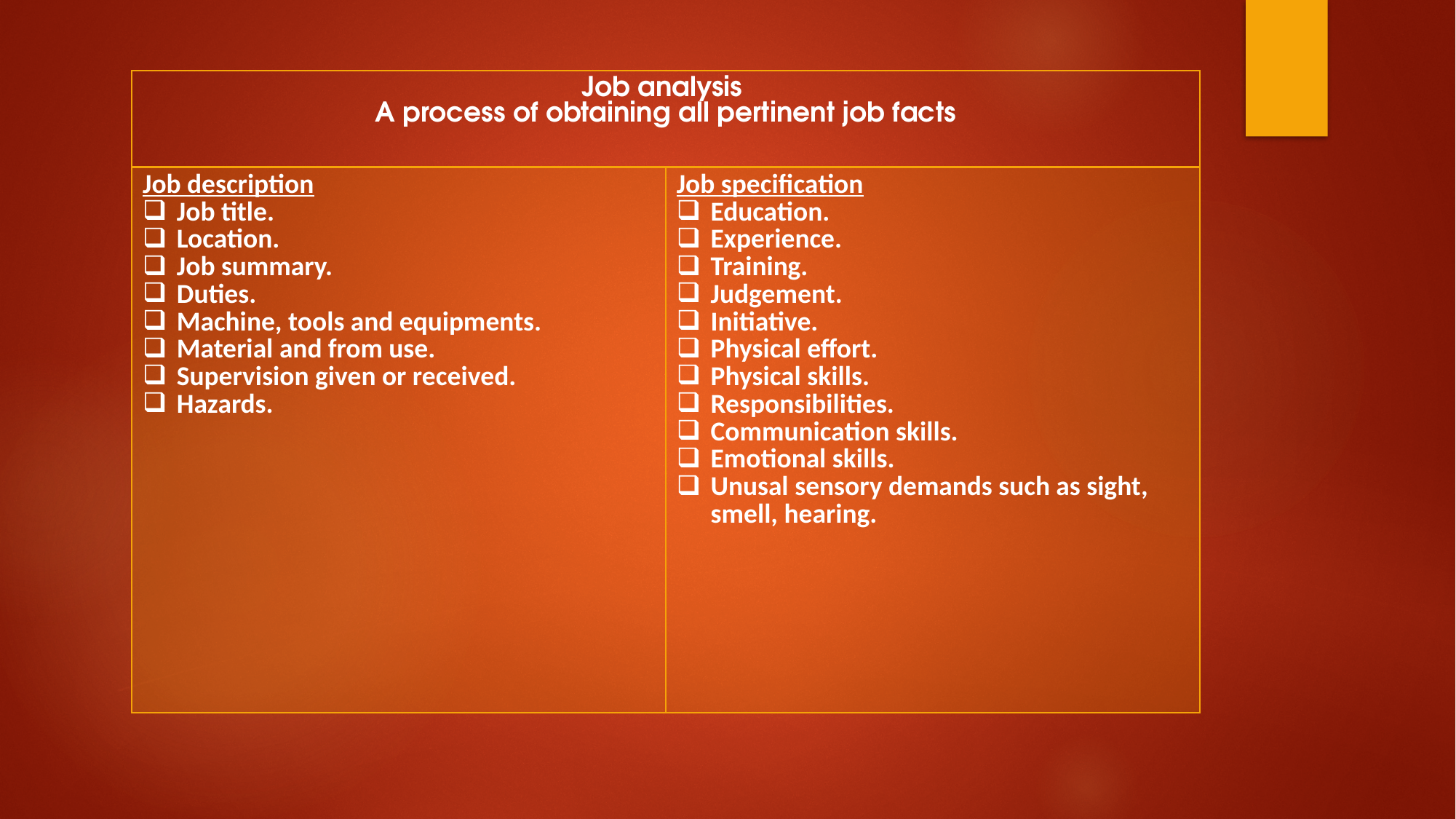

| Job analysis A process of obtaining all pertinent job facts |  |
| --- | --- |
| Job description Job title. Location. Job summary. Duties. Machine, tools and equipments. Material and from use. Supervision given or received. Hazards. | Job specification Education. Experience. Training. Judgement. Initiative. Physical effort. Physical skills. Responsibilities. Communication skills. Emotional skills. Unusal sensory demands such as sight, smell, hearing. |